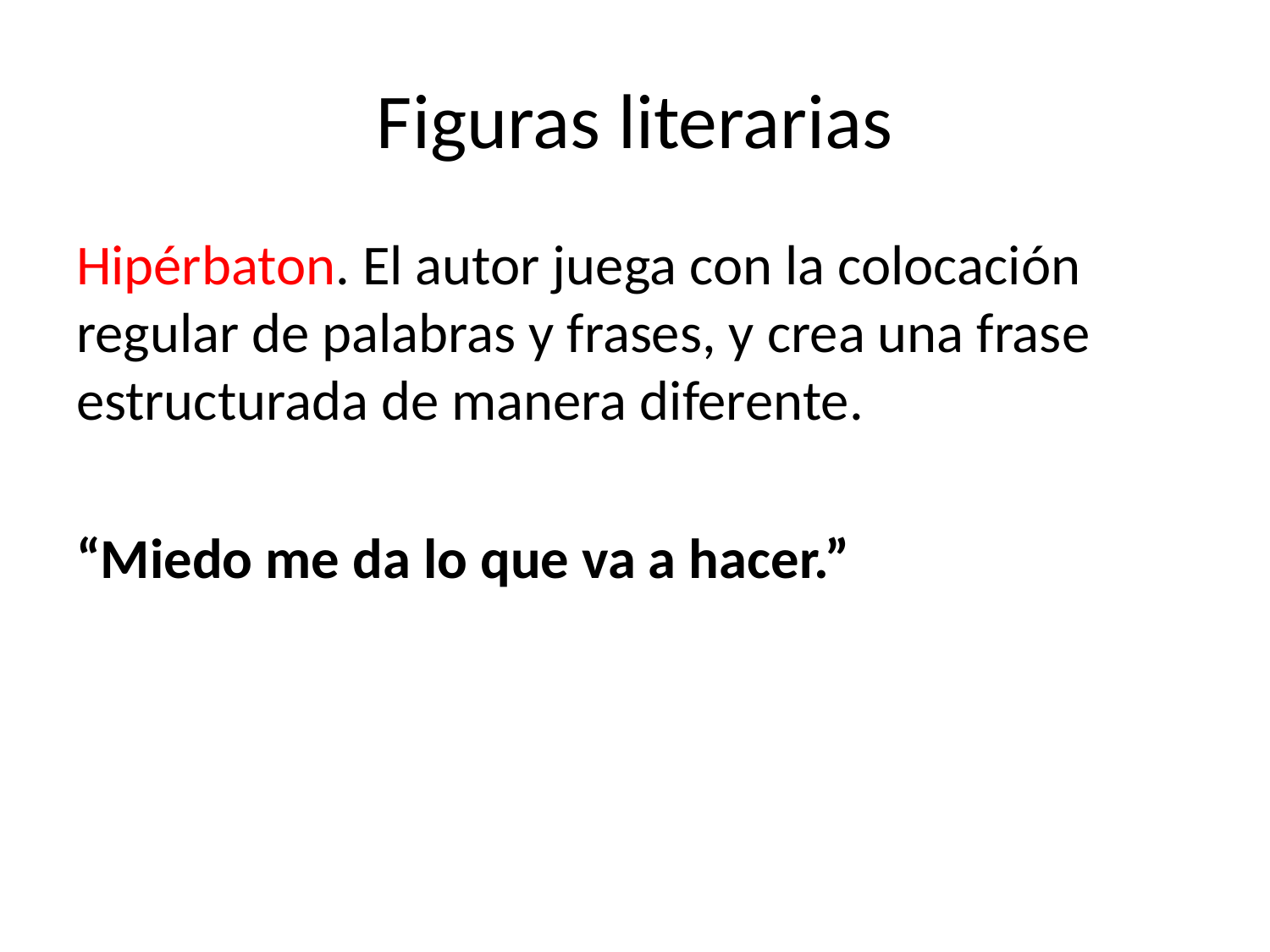

# Figuras literarias
Hipérbaton. El autor juega con la colocación regular de palabras y frases, y crea una frase estructurada de manera diferente.

“Miedo me da lo que va a hacer.”